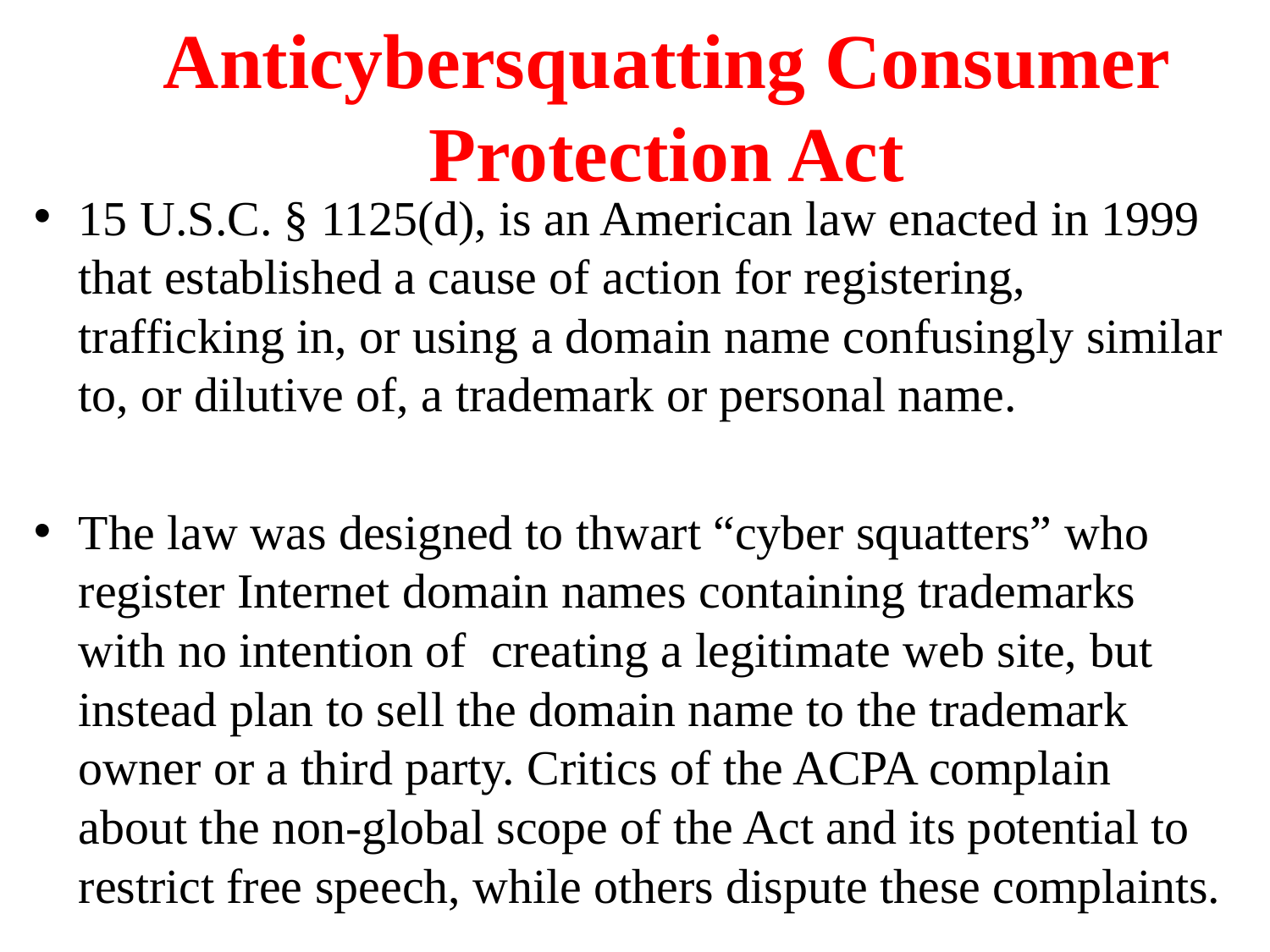

# Anticybersquatting Consumer Protection Act
15 U.S.C. § 1125(d), is an American law enacted in 1999 that established a cause of action for registering, trafficking in, or using a domain name confusingly similar to, or dilutive of, a trademark or personal name.

The law was designed to thwart “cyber squatters” who register Internet domain names containing trademarks with no intention of  creating a legitimate web site, but instead plan to sell the domain name to the trademark owner or a third party. Critics of the ACPA complain about the non-global scope of the Act and its potential to restrict free speech, while others dispute these complaints.